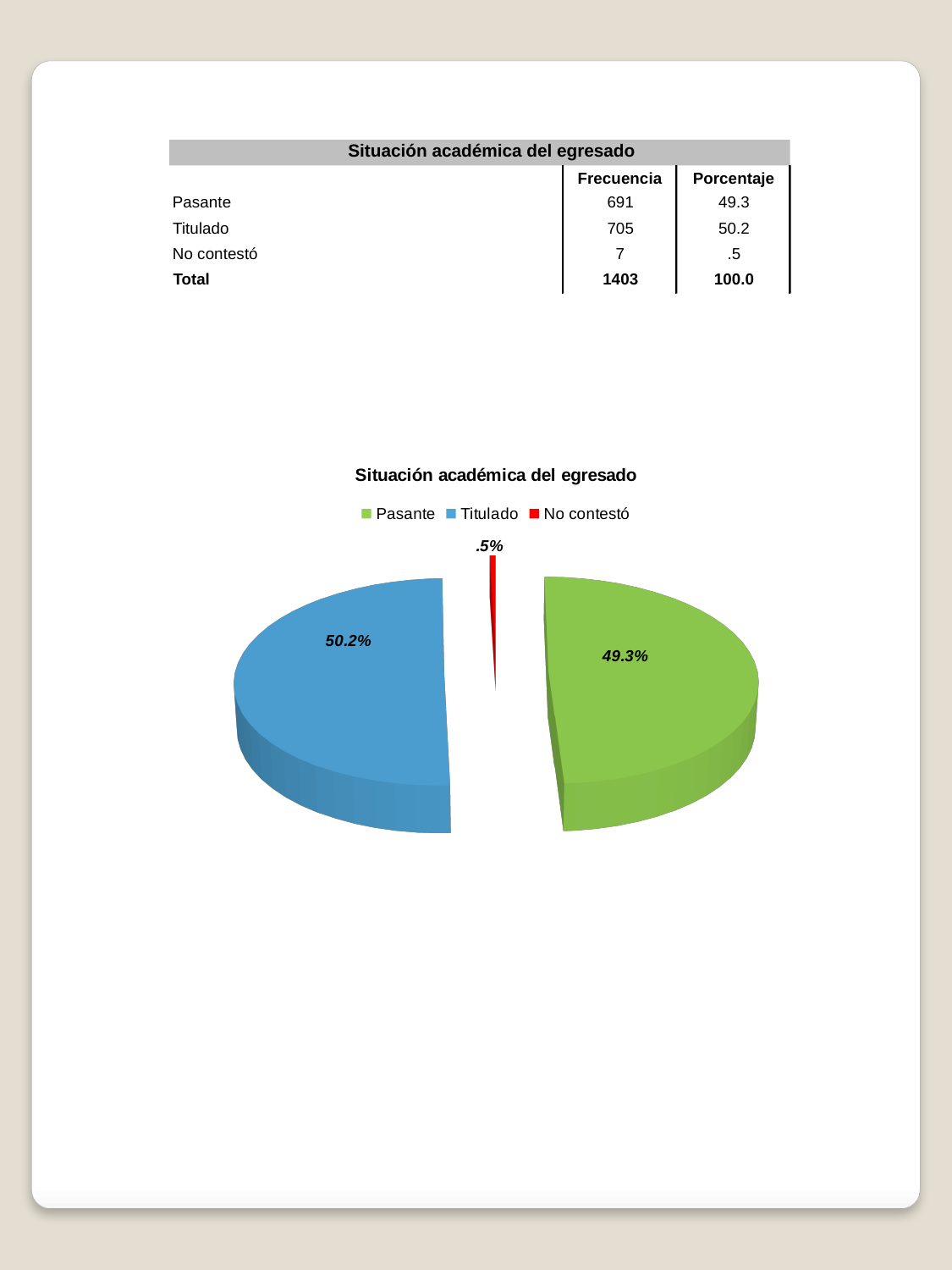

Situación académica del egresado

Frecuencia
Porcentaje
Pasante
691
49.3
Titulado
705
50.2
No contestó
7
.5
Total
1403
100.0

[unsupported chart]